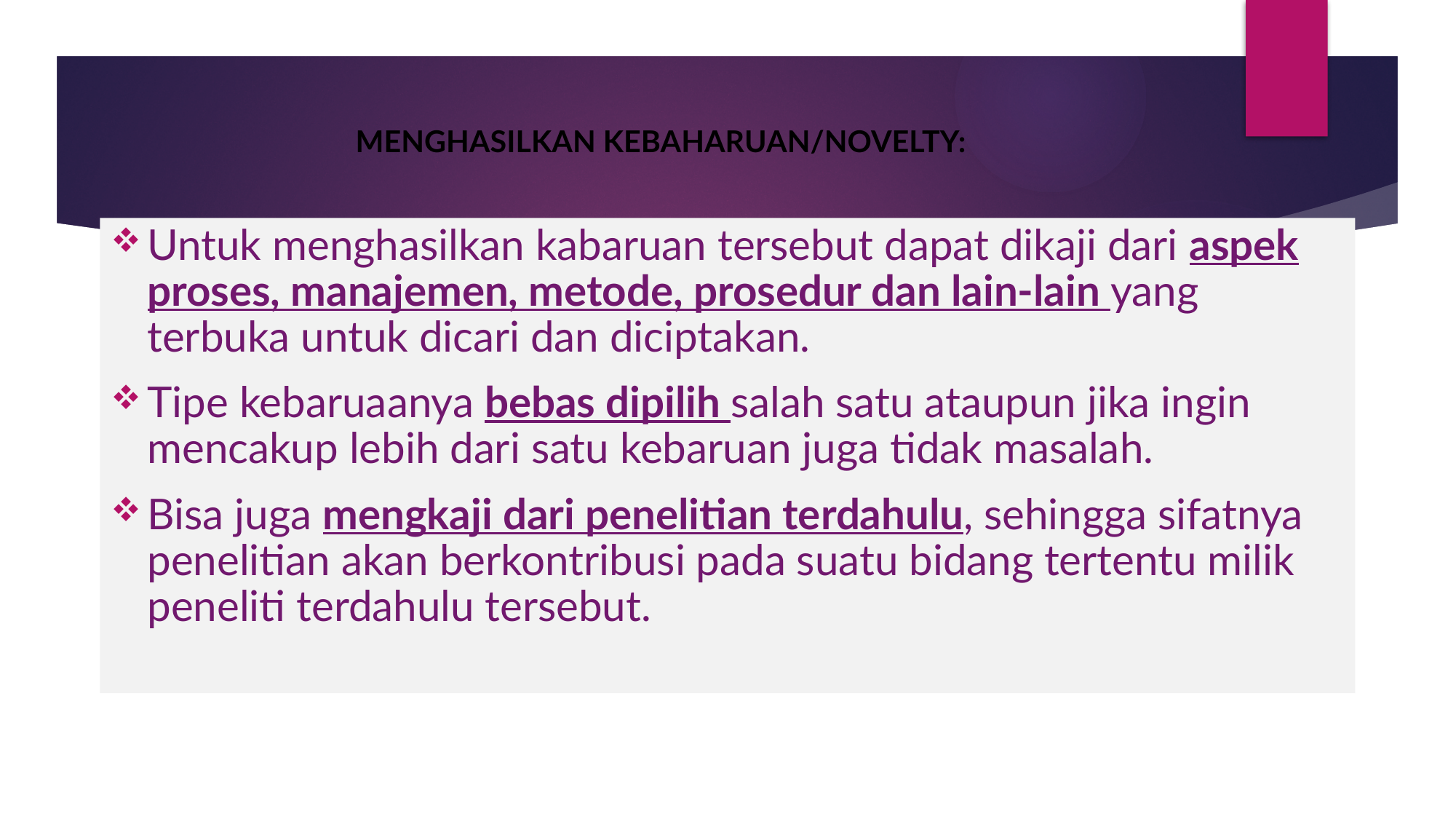

# MENGHASILKAN KEBAHARUAN/NOVELTY:
Untuk menghasilkan kabaruan tersebut dapat dikaji dari aspek proses, manajemen, metode, prosedur dan lain-lain yang terbuka untuk dicari dan diciptakan.
Tipe kebaruaanya bebas dipilih salah satu ataupun jika ingin mencakup lebih dari satu kebaruan juga tidak masalah.
Bisa juga mengkaji dari penelitian terdahulu, sehingga sifatnya penelitian akan berkontribusi pada suatu bidang tertentu milik peneliti terdahulu tersebut.